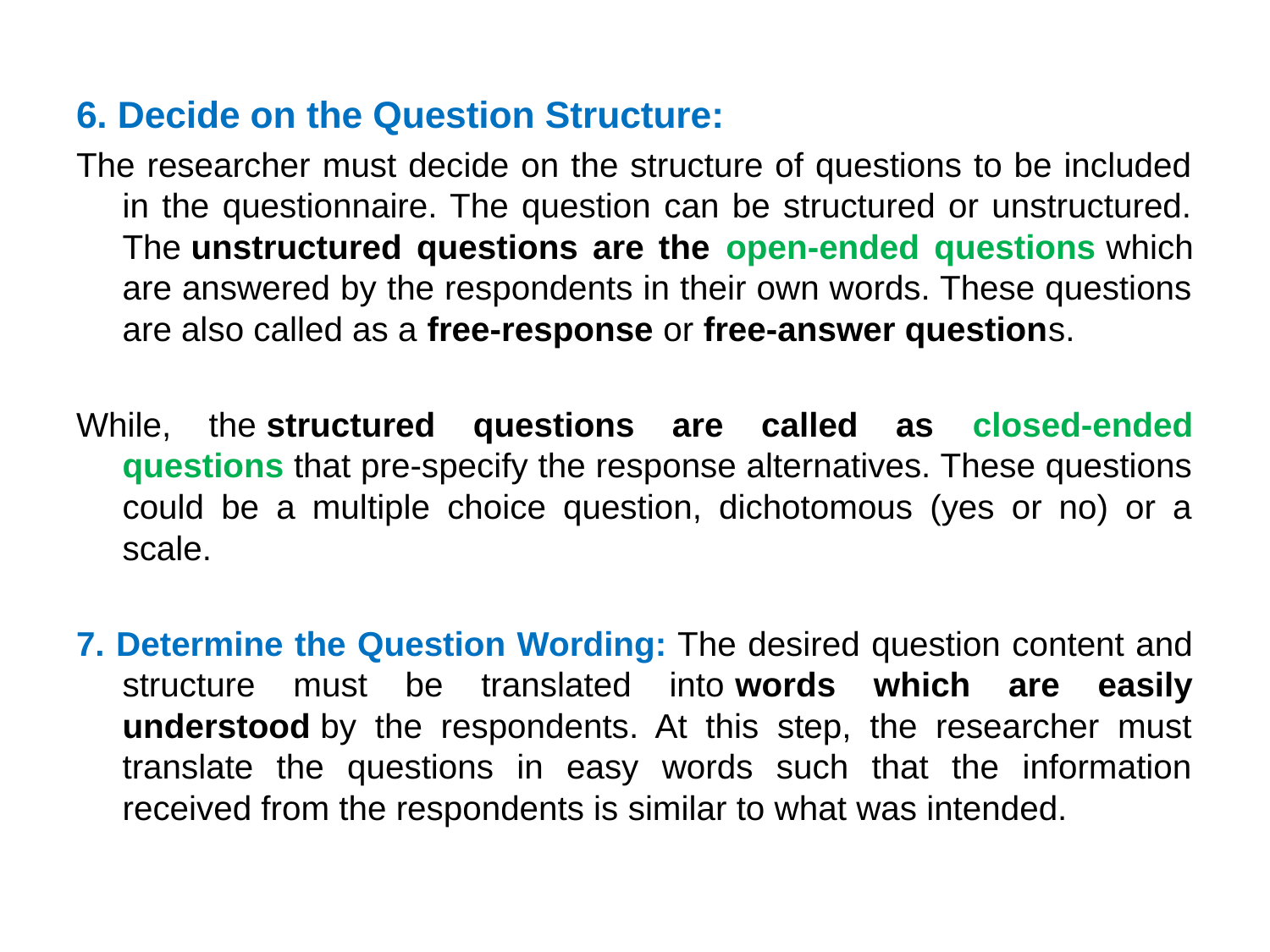

6. Decide on the Question Structure:
The researcher must decide on the structure of questions to be included in the questionnaire. The question can be structured or unstructured. The unstructured questions are the open-ended questions which are answered by the respondents in their own words. These questions are also called as a free-response or free-answer questions.

While, the structured questions are called as closed-ended questions that pre-specify the response alternatives. These questions could be a multiple choice question, dichotomous (yes or no) or a scale.

7. Determine the Question Wording: The desired question content and structure must be translated into words which are easily understood by the respondents. At this step, the researcher must translate the questions in easy words such that the information received from the respondents is similar to what was intended.